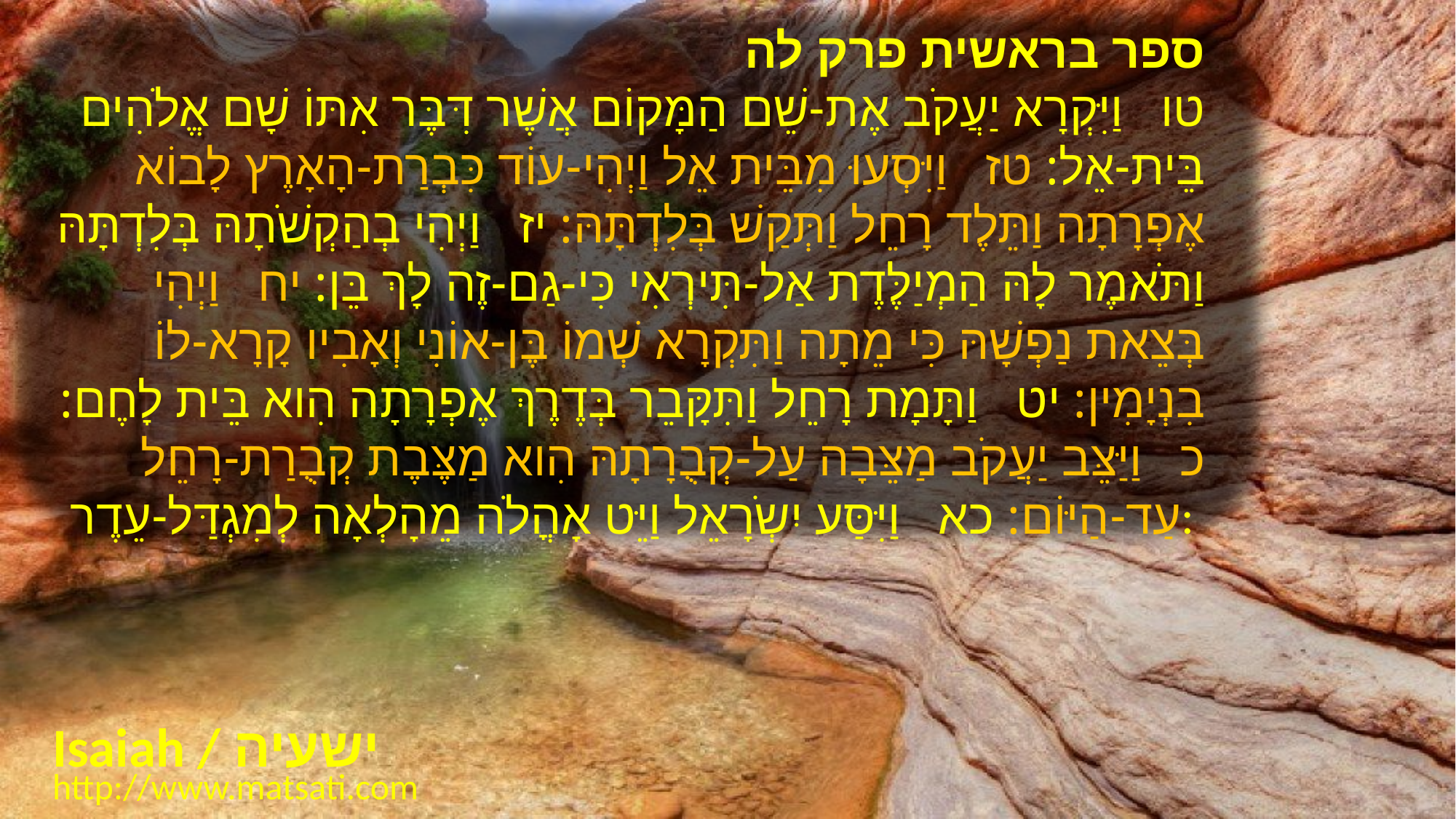

ספר בראשית פרק לה
﻿טו   וַיִּקְרָא יַעֲקֹב אֶת-שֵׁם הַמָּקוֹם אֲשֶׁר דִּבֶּר אִתּוֹ שָׁם אֱלֹהִים בֵּית-אֵל: טז   וַיִּסְעוּ מִבֵּית אֵל וַיְהִי-עוֹד כִּבְרַת-הָאָרֶץ לָבוֹא אֶפְרָתָה וַתֵּלֶד רָחֵל וַתְּקַשׁ בְּלִדְתָּהּ: יז   וַיְהִי בְהַקְשֹׁתָהּ בְּלִדְתָּהּ וַתֹּאמֶר לָהּ הַמְיַלֶּדֶת אַל-תִּירְאִי כִּי-גַם-זֶה לָךְ בֵּן: יח   וַיְהִי בְּצֵאת נַפְשָׁהּ כִּי מֵתָה וַתִּקְרָא שְׁמוֹ בֶּן-אוֹנִי וְאָבִיו קָרָא-לוֹ בִנְיָמִין: יט   וַתָּמָת רָחֵל וַתִּקָּבֵר בְּדֶרֶךְ אֶפְרָתָה הִוא בֵּית לָחֶם: כ   וַיַּצֵּב יַעֲקֹב מַצֵּבָה עַל-קְבֻרָתָהּ הִוא מַצֶּבֶת קְבֻרַת-רָחֵל עַד-הַיּוֹם: כא   וַיִּסַּע יִשְֹרָאֵל וַיֵּט אָהֳלֹה מֵהָלְאָה לְמִגְדַּל-עֵדֶר:
Isaiah / ישעיה
http://www.matsati.com